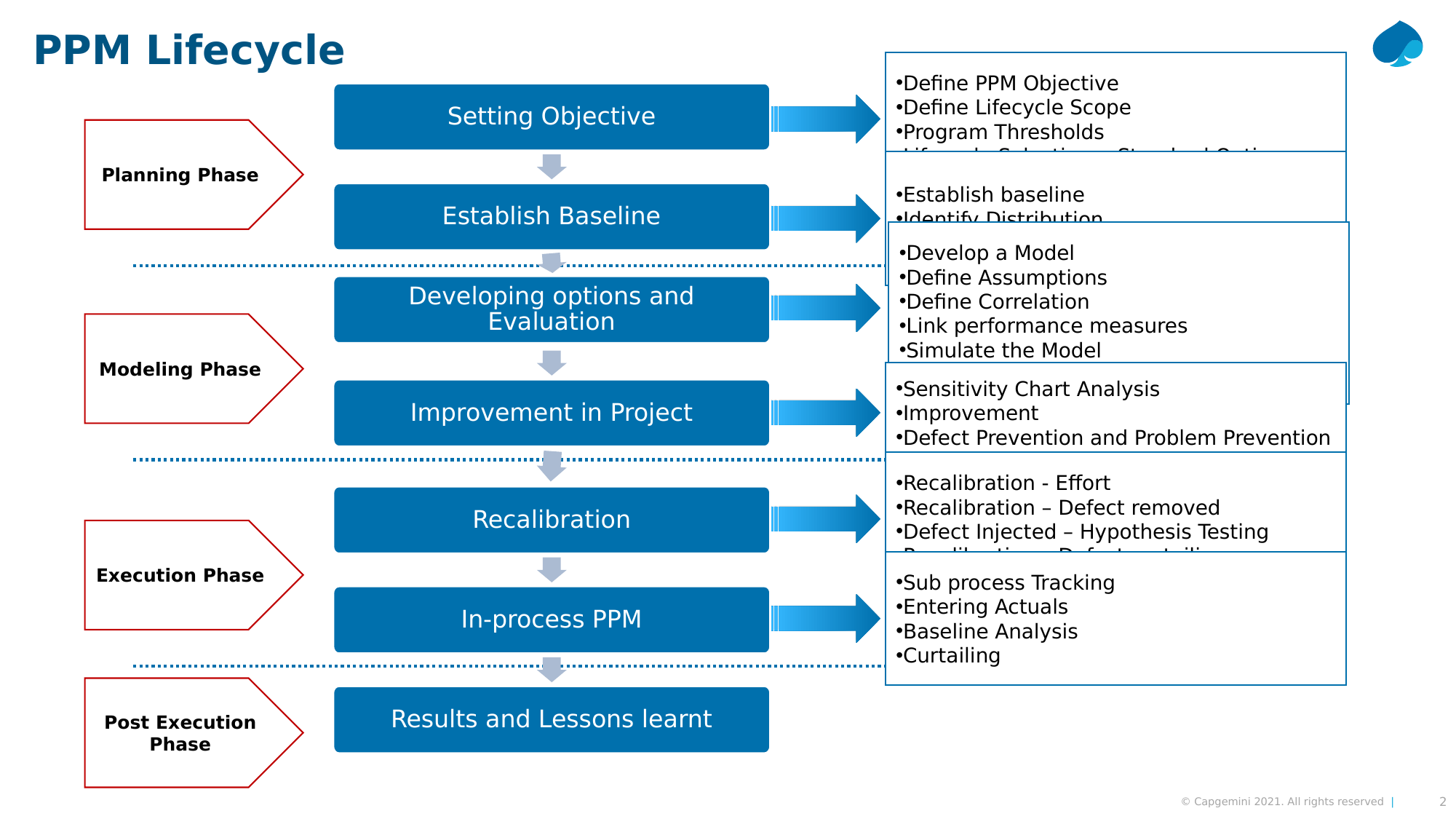

PPM Lifecycle
Define PPM Objective
Define Lifecycle Scope
Program Thresholds
Lifecycle Selection  - Standard Options
Setting Objective

Establish Baseline

Developing options and Evaluation

Improvement in Project

Recalibration

In-process PPM

Results and Lessons learnt

Planning Phase
Establish baseline
Identify Distribution
Define Correlation

Develop a Model
Define Assumptions
Define Correlation
Link performance measures
Simulate the Model
What if analysis

Modeling Phase
Sensitivity Chart Analysis
Improvement
Defect Prevention and Problem Prevention

Recalibration - Effort
Recalibration – Defect removed
Defect Injected – Hypothesis Testing
Recalibration – Defect curtailing

Execution Phase
Sub process Tracking
Entering Actuals
Baseline Analysis
Curtailing

Post Execution Phase